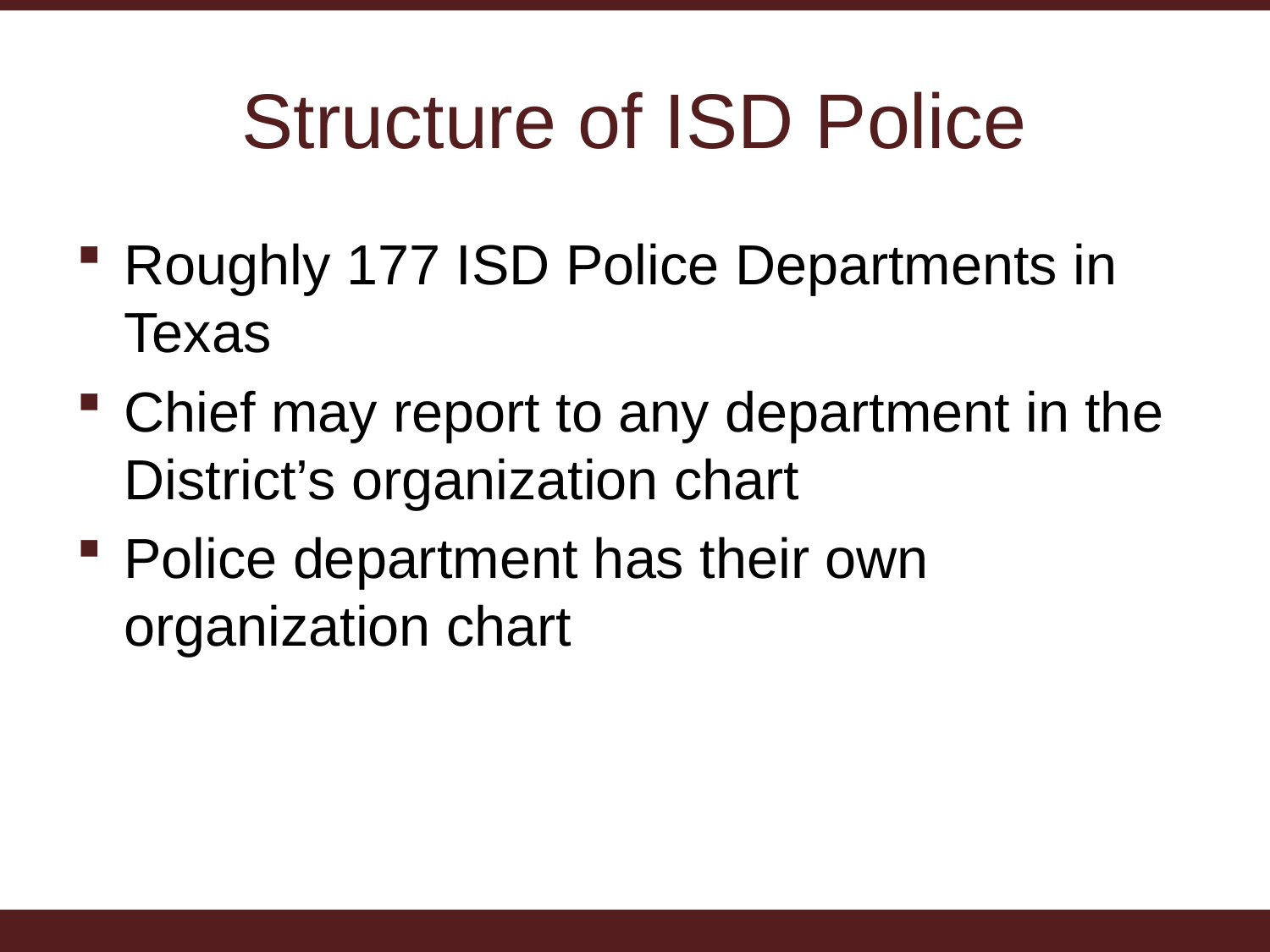

# Structure of ISD Police
Roughly 177 ISD Police Departments in Texas
Chief may report to any department in the District’s organization chart
Police department has their own organization chart